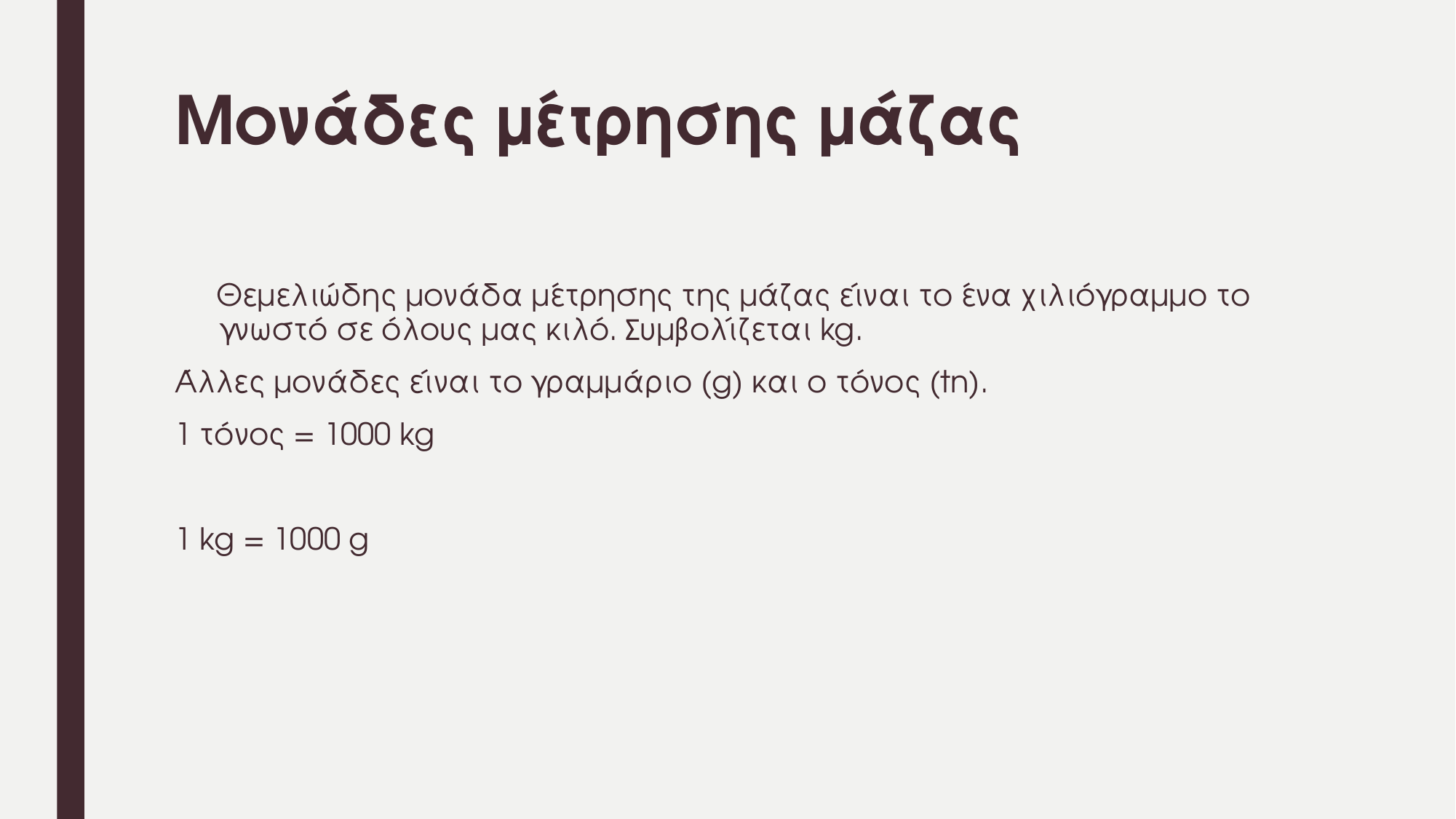

# Μονάδες μέτρησης μάζας
     Θεμελιώδης μονάδα μέτρησης της μάζας είναι το ένα χιλιόγραμμο το γνωστό σε όλους μας κιλό. Συμβολίζεται kg.
Άλλες μονάδες είναι το γραμμάριο (g) και ο τόνος (tn).
1 τόνος = 1000 kg

1 kg = 1000 g